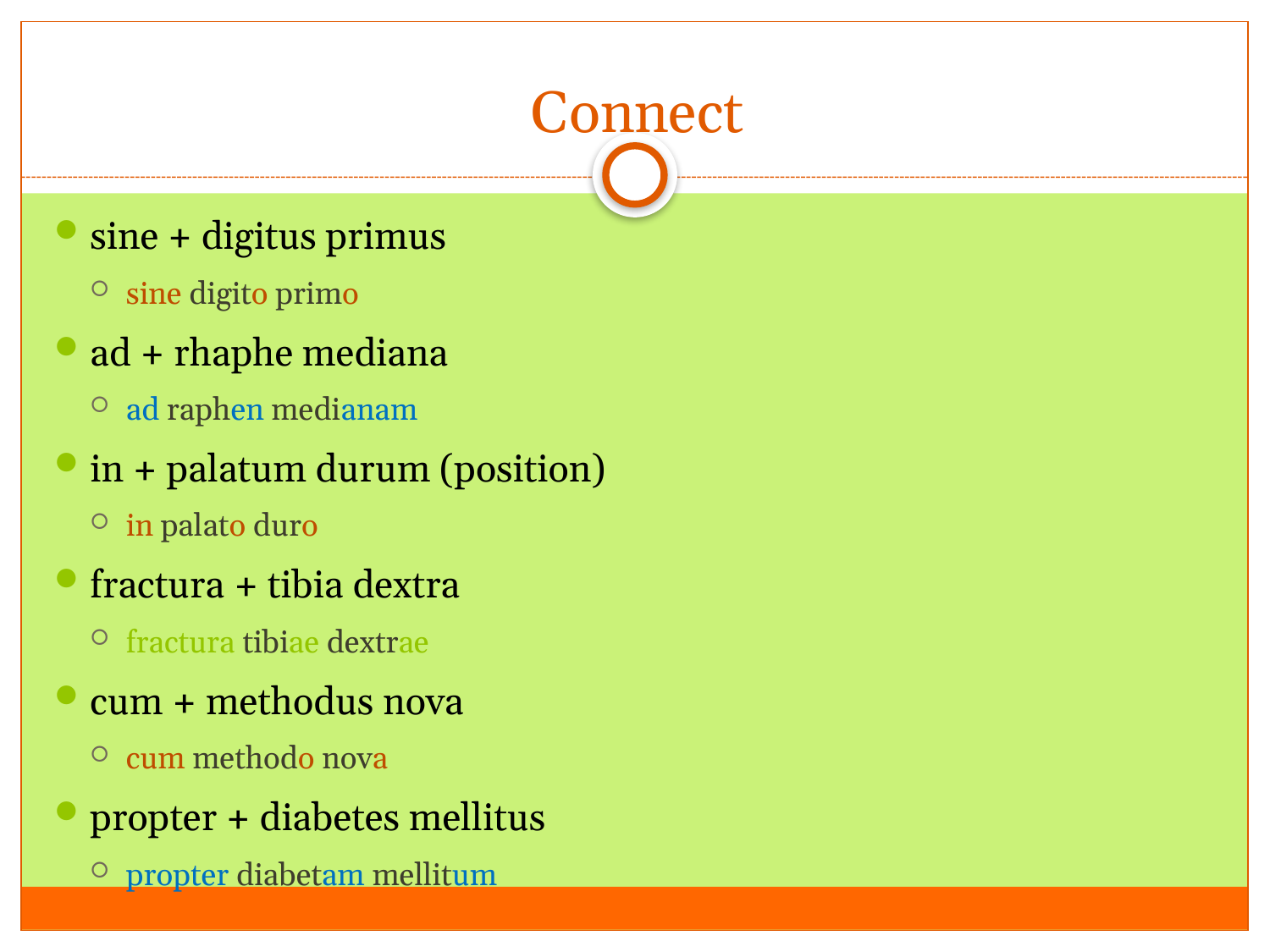

# Connect
sine + digitus primus
sine digito primo
ad + rhaphe mediana
ad raphen medianam
in + palatum durum (position)
in palato duro
fractura + tibia dextra
fractura tibiae dextrae
cum + methodus nova
cum methodo nova
propter + diabetes mellitus
propter diabetam mellitum